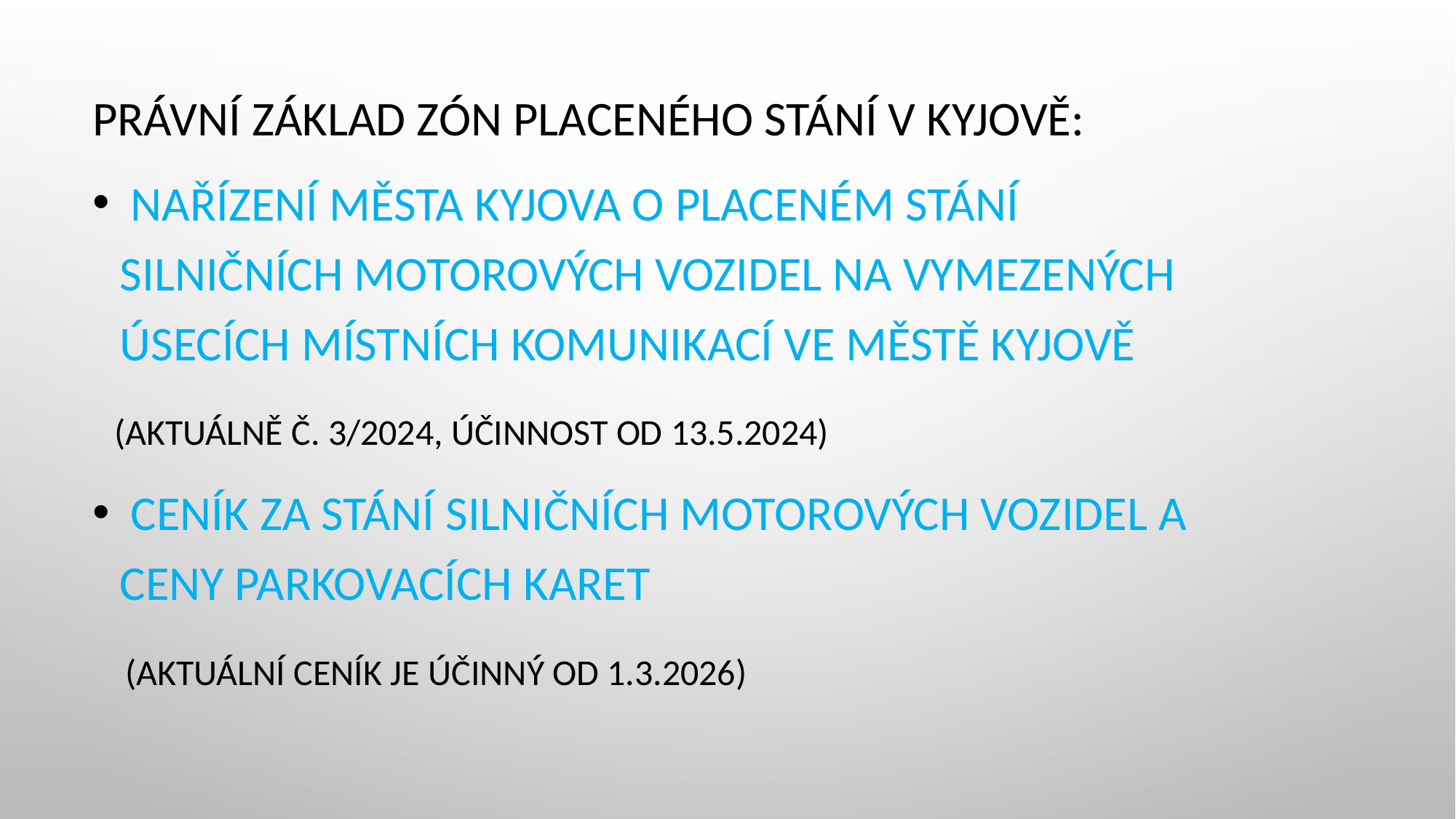

PRÁVNÍ ZÁKLAD ZÓN PLACENÉHO STÁNÍ v kyjově:
 Nařízení města Kyjova o placeném stání silničních motorových vozidel na vymezených úsecích místních komunikací ve městě Kyjově
  (aktuálně č. 3/2024, účinnost od 13.5.2024)
 Ceník za stání silničních motorových vozidel a ceny parkovacích karet
   (aktuální ceník je účinný od 1.3.2026)